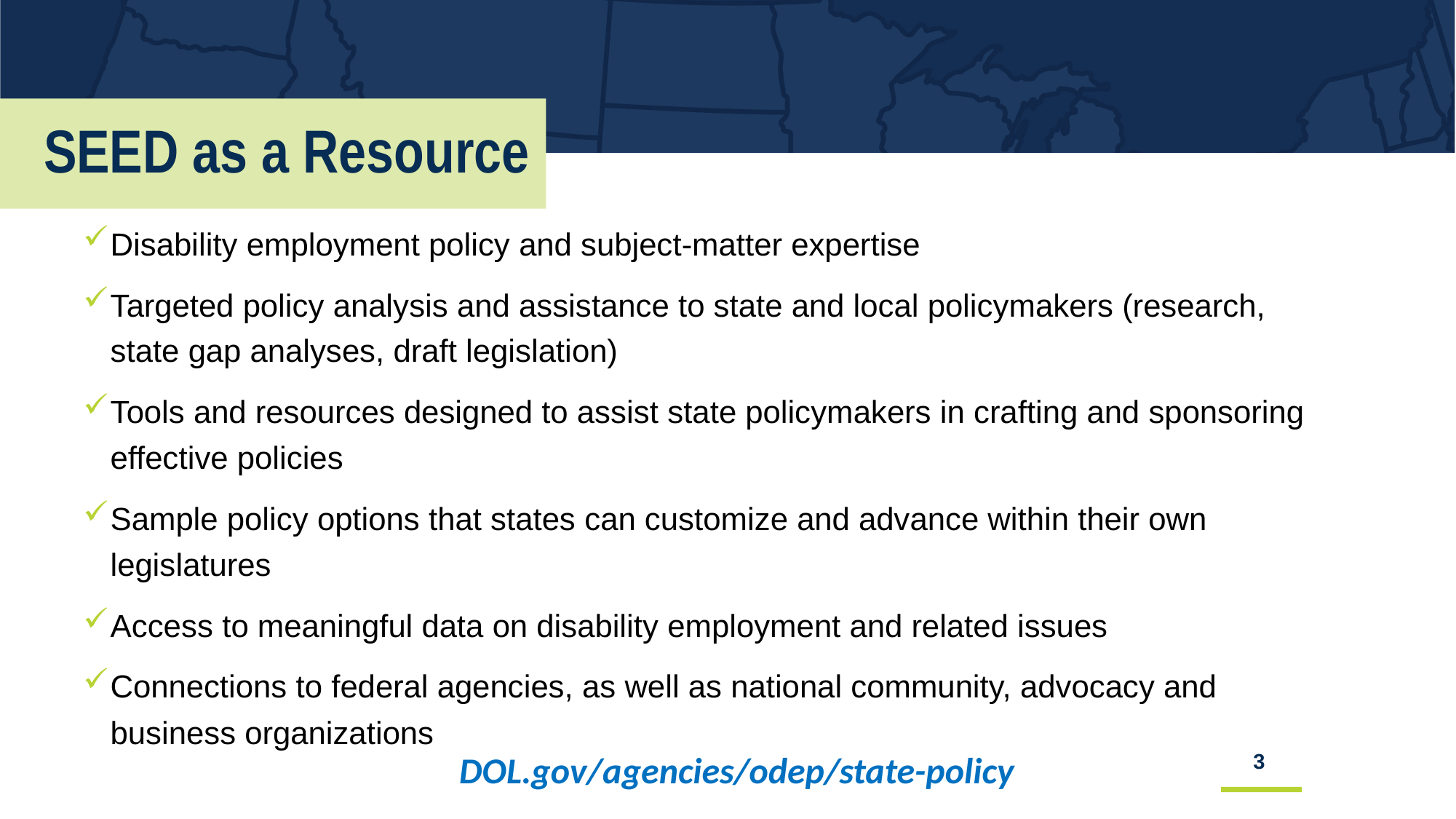

# SEED as a Resource
Disability employment policy and subject-matter expertise
Targeted policy analysis and assistance to state and local policymakers (research, state gap analyses, draft legislation)
Tools and resources designed to assist state policymakers in crafting and sponsoring effective policies
Sample policy options that states can customize and advance within their own legislatures
Access to meaningful data on disability employment and related issues
Connections to federal agencies, as well as national community, advocacy and business organizations
DOL.gov/agencies/odep/state-policy